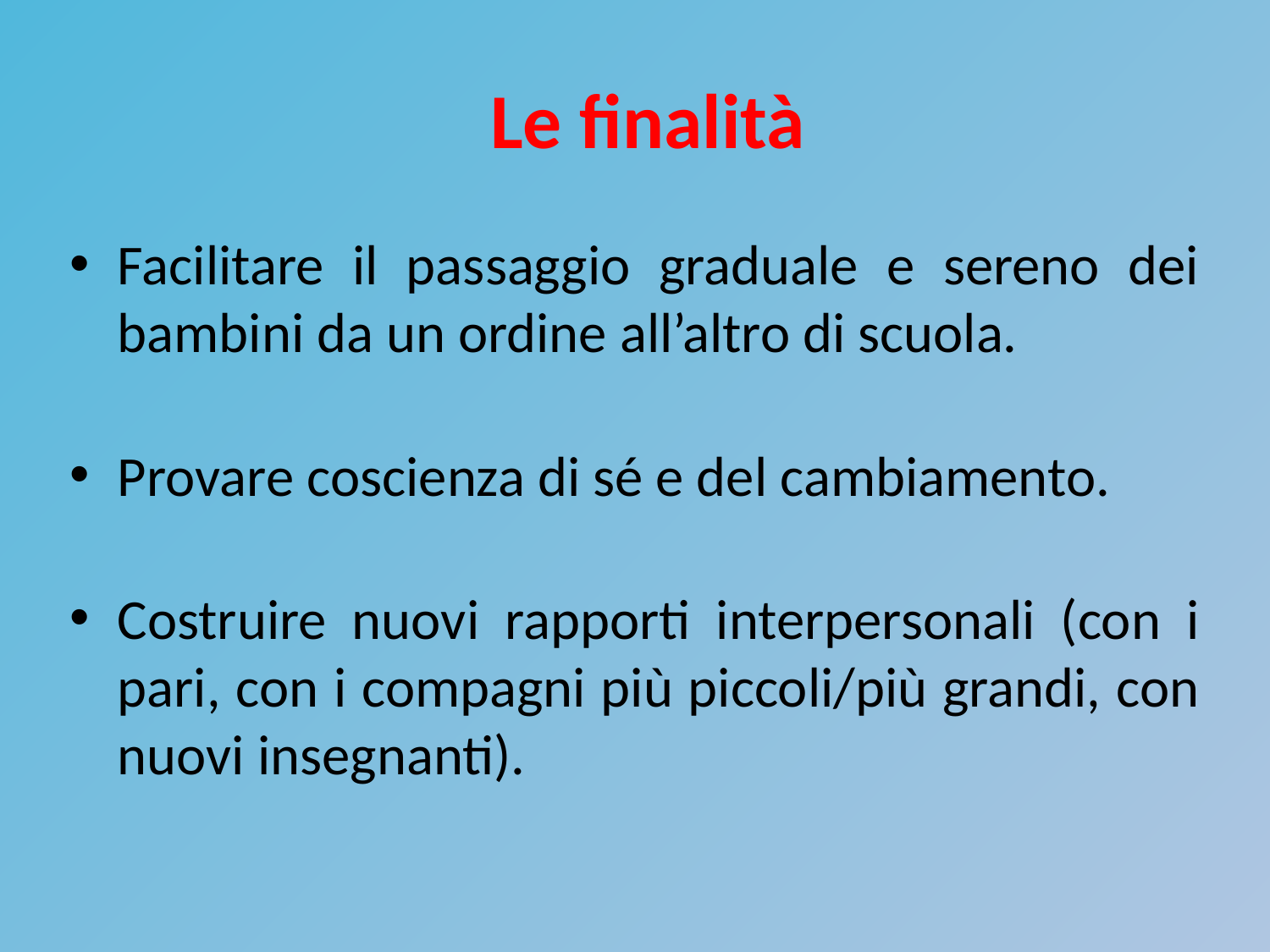

Le finalità
Facilitare il passaggio graduale e sereno dei bambini da un ordine all’altro di scuola.

Provare coscienza di sé e del cambiamento.

Costruire nuovi rapporti interpersonali (con i pari, con i compagni più piccoli/più grandi, con nuovi insegnanti).